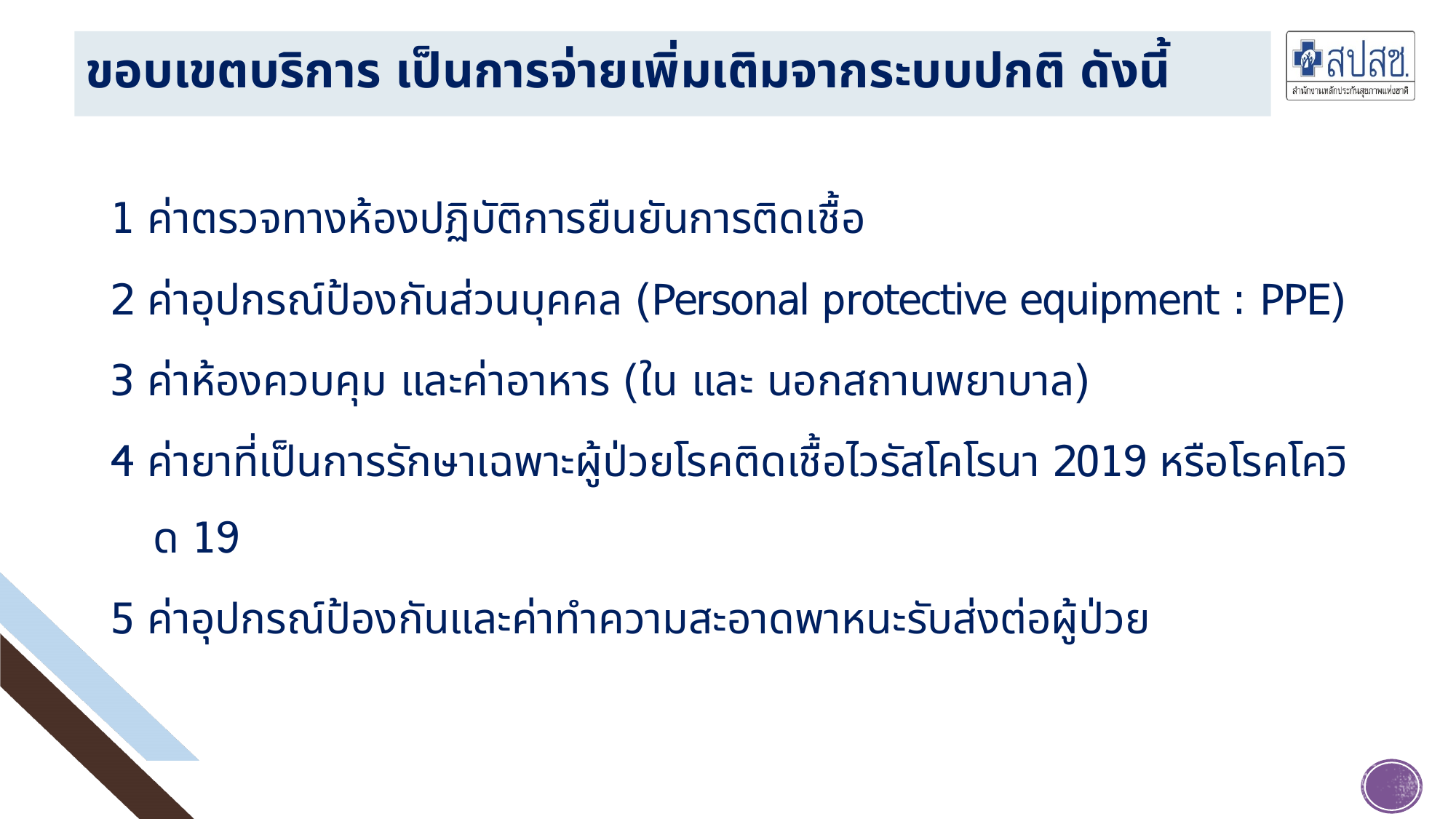

# ขอบเขตบริการ เป็นการจ่ายเพิ่มเติมจากระบบปกติ ดังนี้
1 ค่าตรวจทางห้องปฏิบัติการยืนยันการติดเชื้อ
2 ค่าอุปกรณ์ป้องกันส่วนบุคคล (Personal protective equipment : PPE)
3 ค่าห้องควบคุม และค่าอาหาร (ใน และ นอกสถานพยาบาล)
4 ค่ายาที่เป็นการรักษาเฉพาะผู้ป่วยโรคติดเชื้อไวรัสโคโรนา 2019 หรือโรคโควิด 19
5 ค่าอุปกรณ์ป้องกันและค่าทำความสะอาดพาหนะรับส่งต่อผู้ป่วย